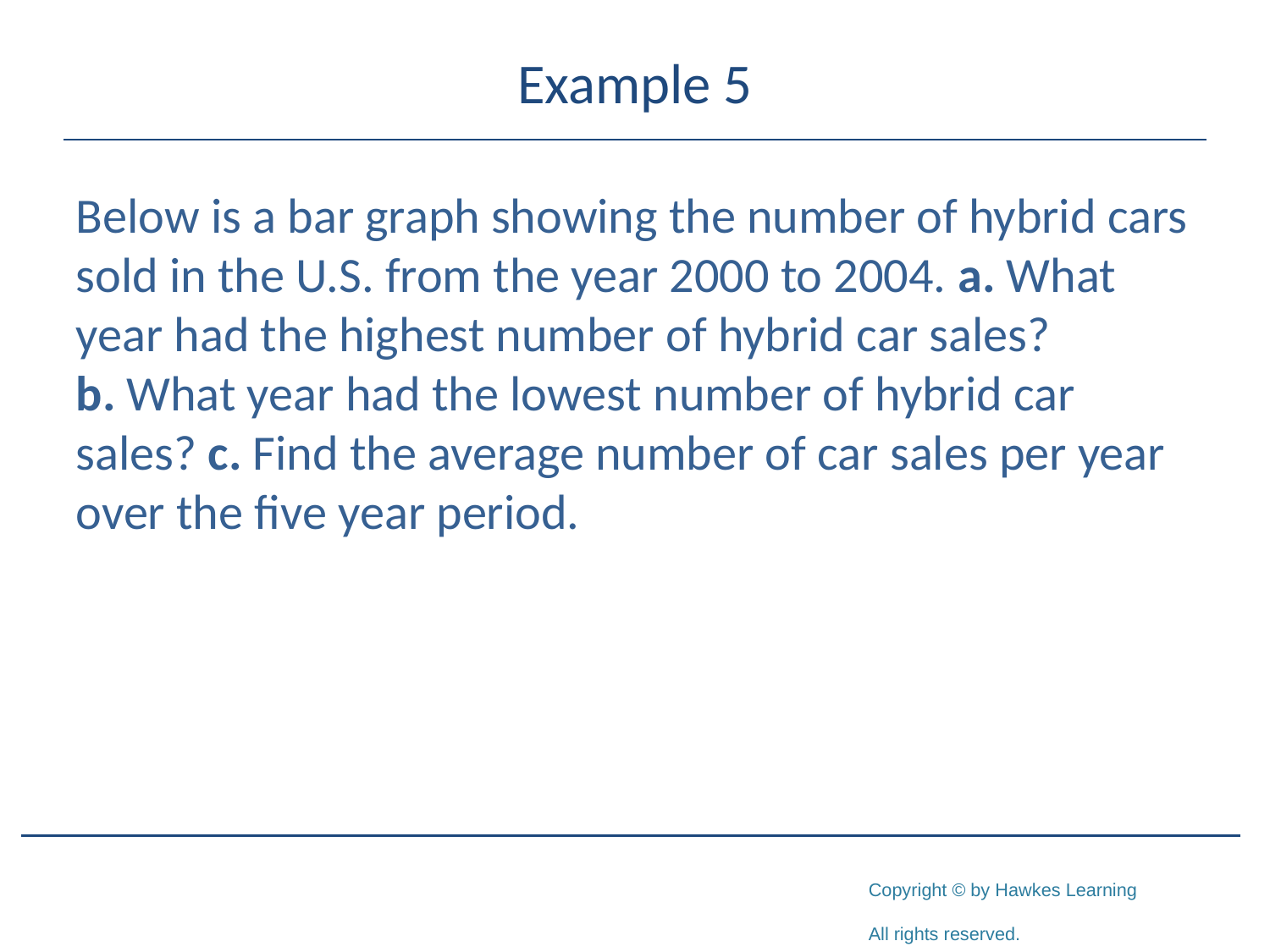

# Example 5
Below is a bar graph showing the number of hybrid cars sold in the U.S. from the year 2000 to 2004. a. What year had the highest number of hybrid car sales?
b. What year had the lowest number of hybrid car sales? c. Find the average number of car sales per year over the five year period.